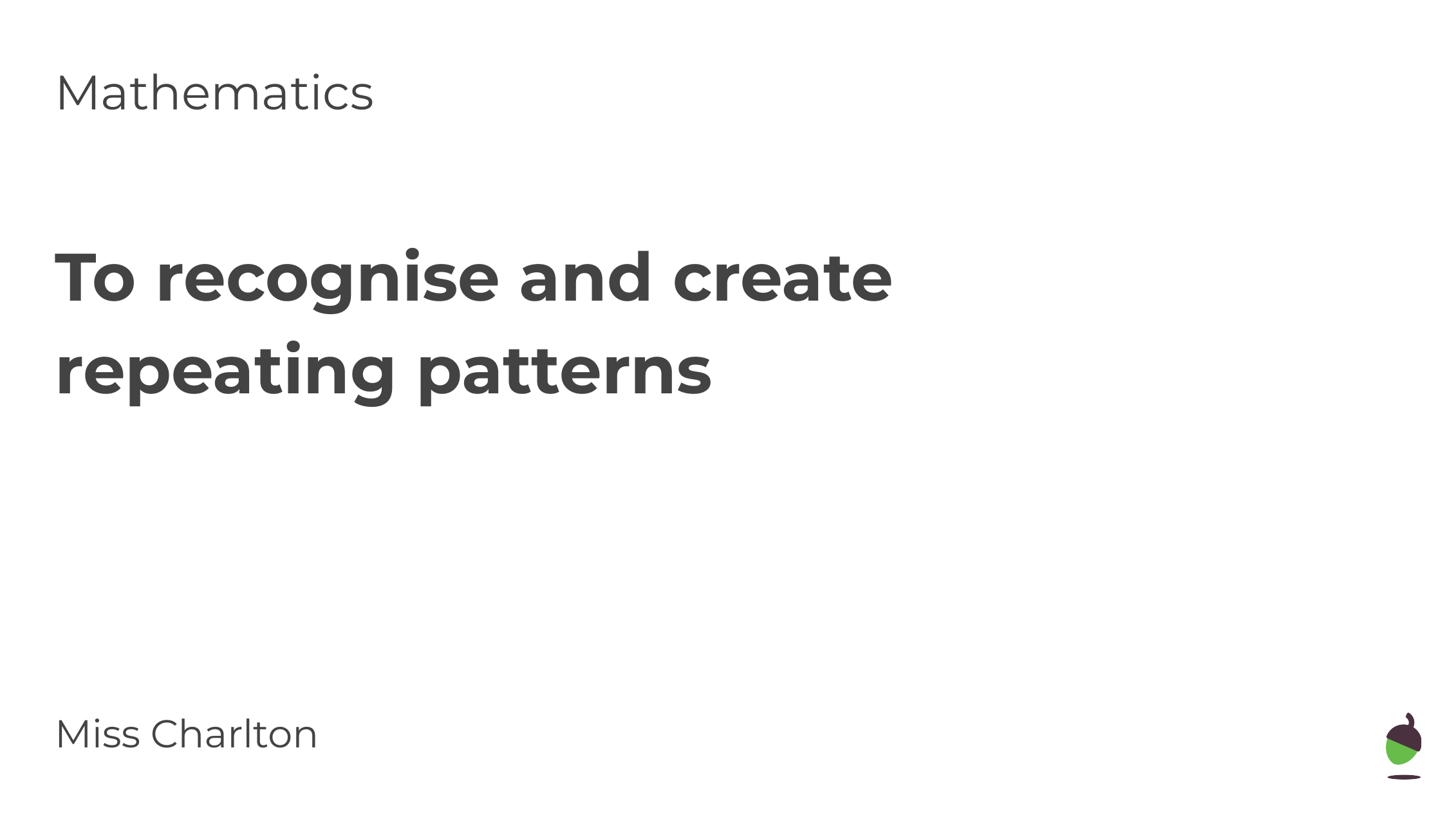

Mathematics
To recognise and create repeating patterns

Miss Charlton